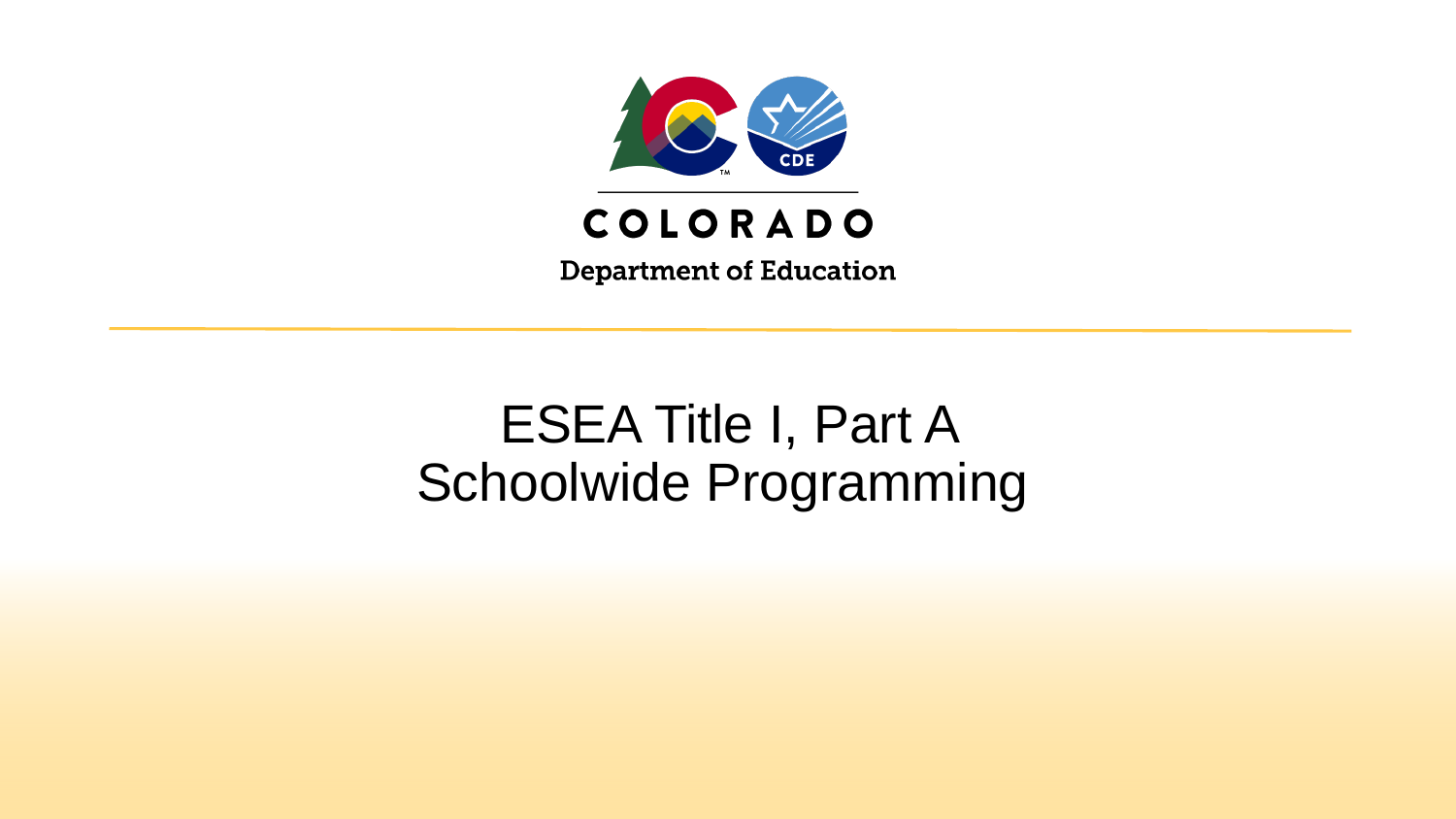

# ESEA Title I, Part A
Schoolwide Programming